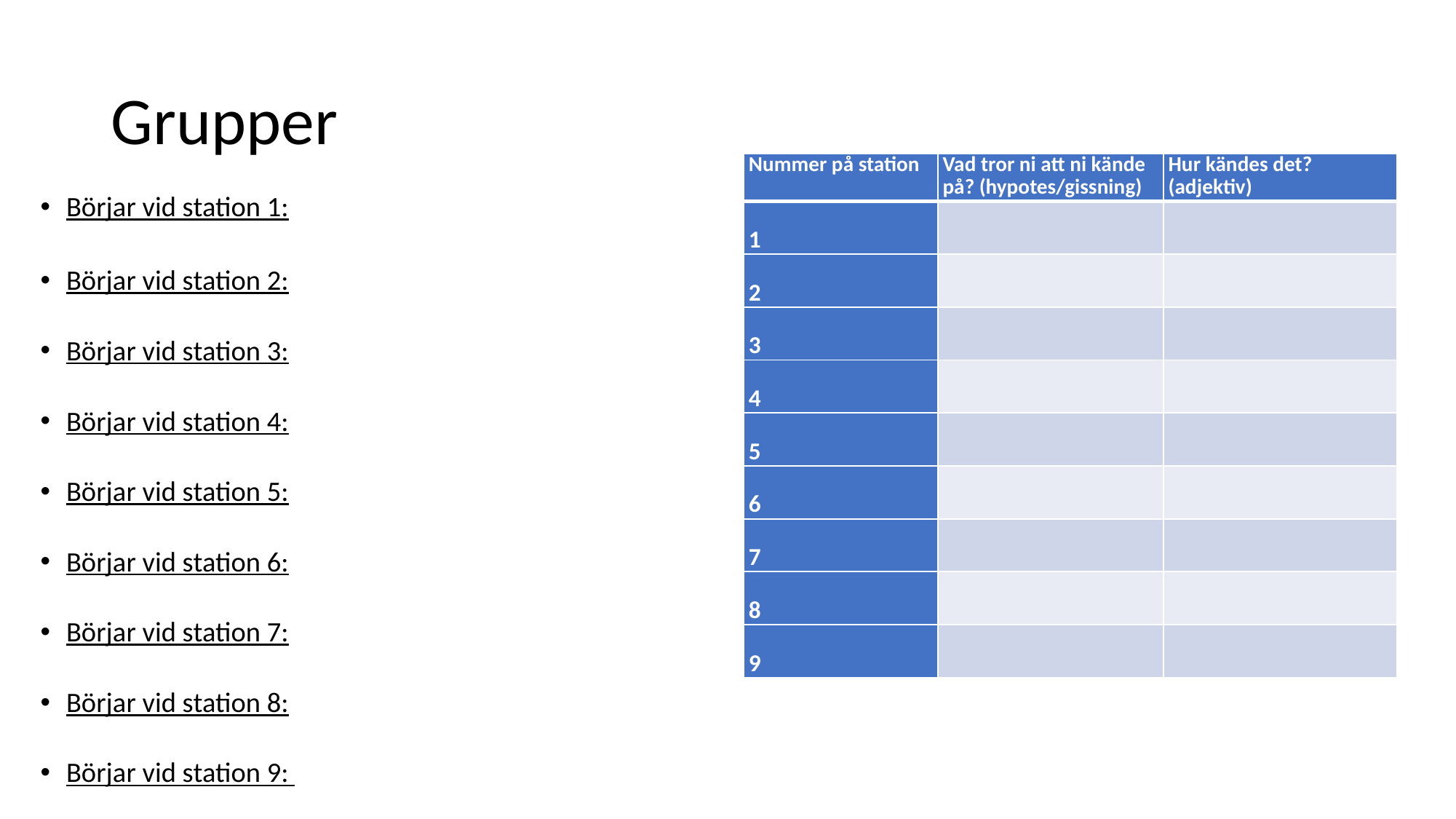

# Grupper
| Nummer på station | Vad tror ni att ni kände på? (hypotes/gissning) | Hur kändes det? (adjektiv) |
| --- | --- | --- |
| 1 |  |  |
| 2 |  |  |
| 3 |  |  |
| 4 |  |  |
| 5 |  |  |
| 6 |  |  |
| 7 |  |  |
| 8 |  |  |
| 9 |  |  |
Börjar vid station 1:
Börjar vid station 2:
Börjar vid station 3:
Börjar vid station 4:
Börjar vid station 5:
Börjar vid station 6:
Börjar vid station 7:
Börjar vid station 8:
Börjar vid station 9: